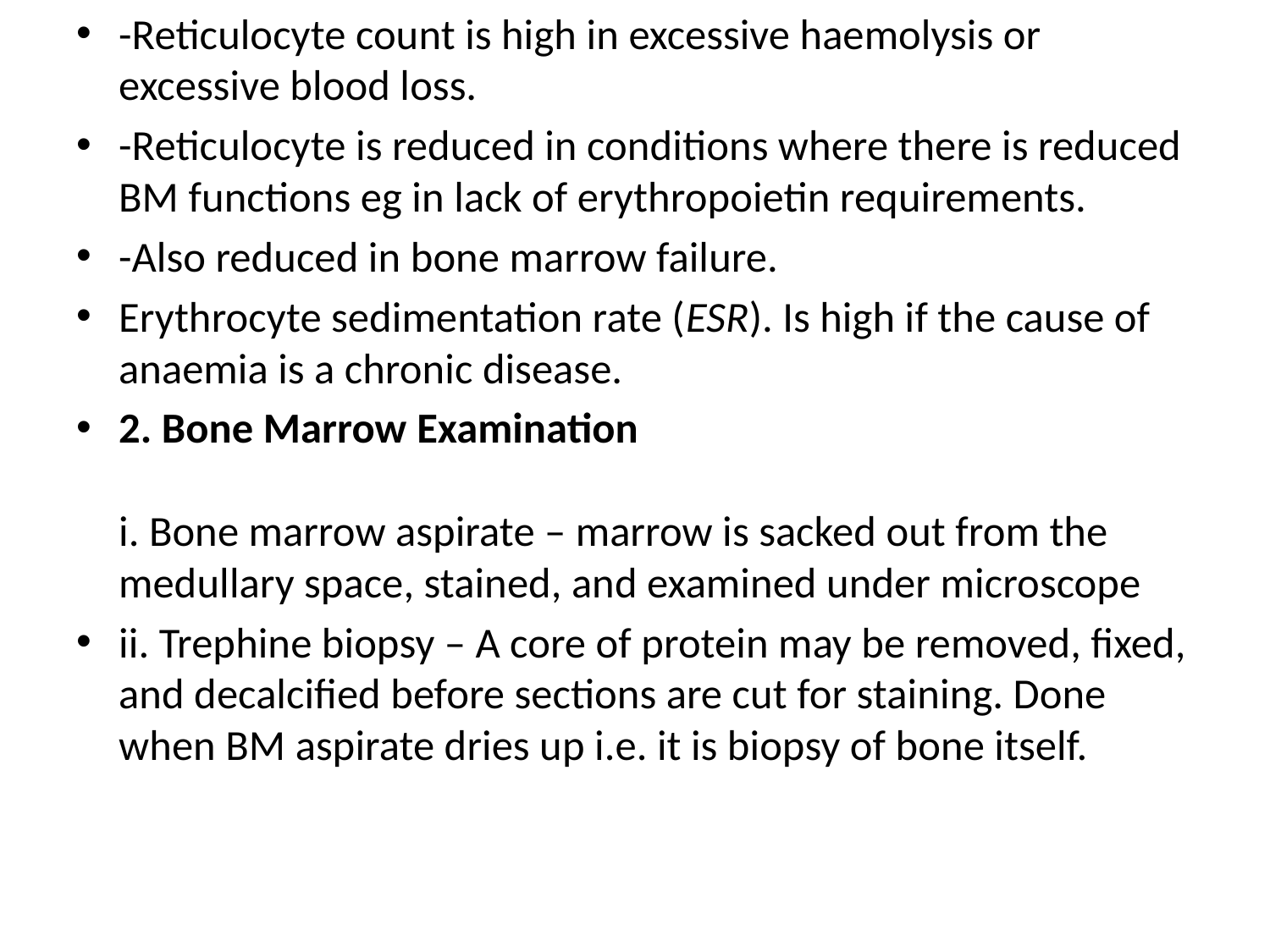

-Reticulocyte count is high in excessive haemolysis or excessive blood loss.
-Reticulocyte is reduced in conditions where there is reduced BM functions eg in lack of erythropoietin requirements.
-Also reduced in bone marrow failure.
Erythrocyte sedimentation rate (ESR). Is high if the cause of anaemia is a chronic disease.
2. Bone Marrow Examination
i. Bone marrow aspirate – marrow is sacked out from the medullary space, stained, and examined under microscope
ii. Trephine biopsy – A core of protein may be removed, fixed, and decalcified before sections are cut for staining. Done when BM aspirate dries up i.e. it is biopsy of bone itself.